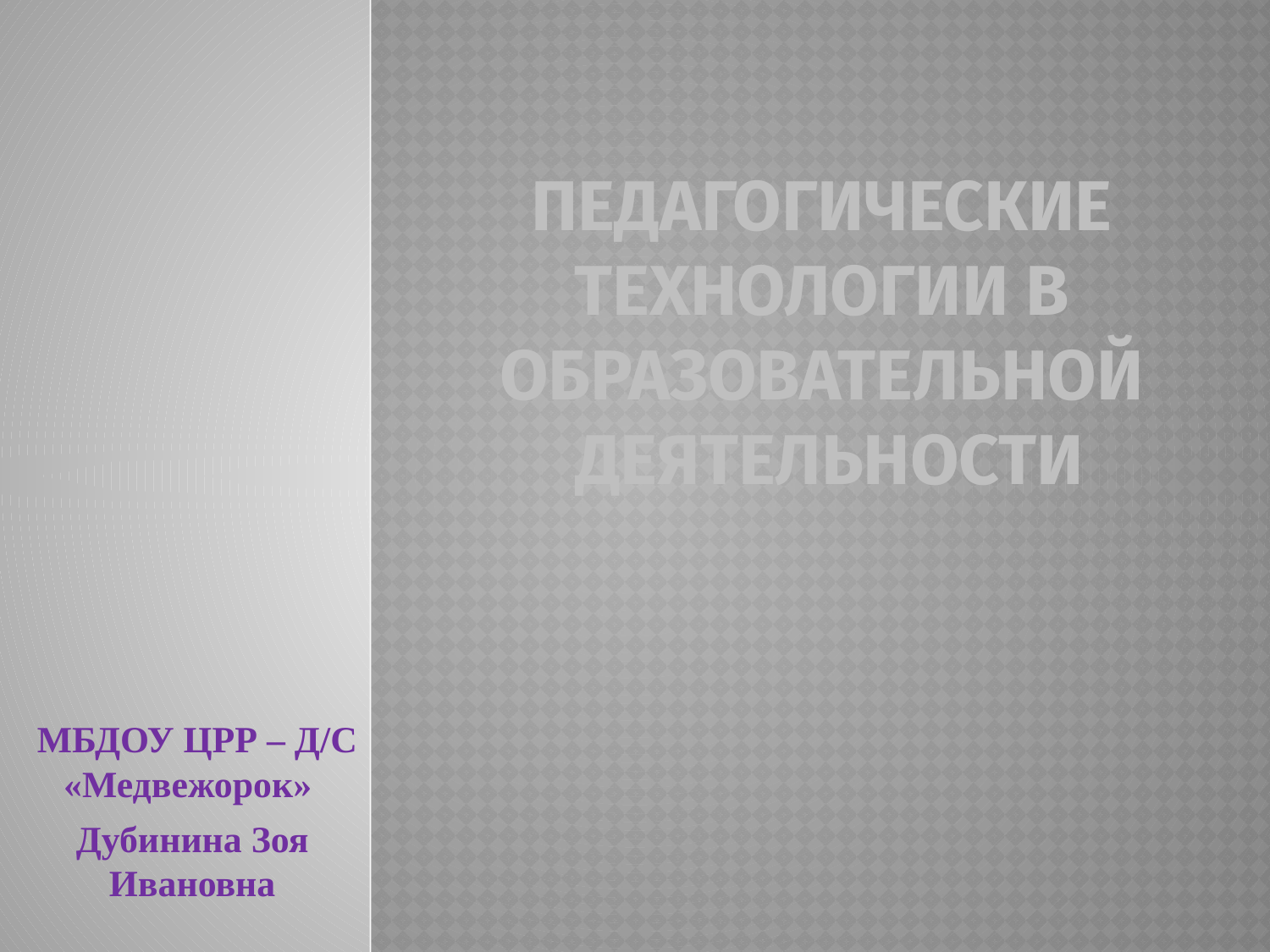

# педагогические технологии в образовательной деятельности
 МБДОУ ЦРР – Д/С «Медвежорок»
Дубинина Зоя Ивановна